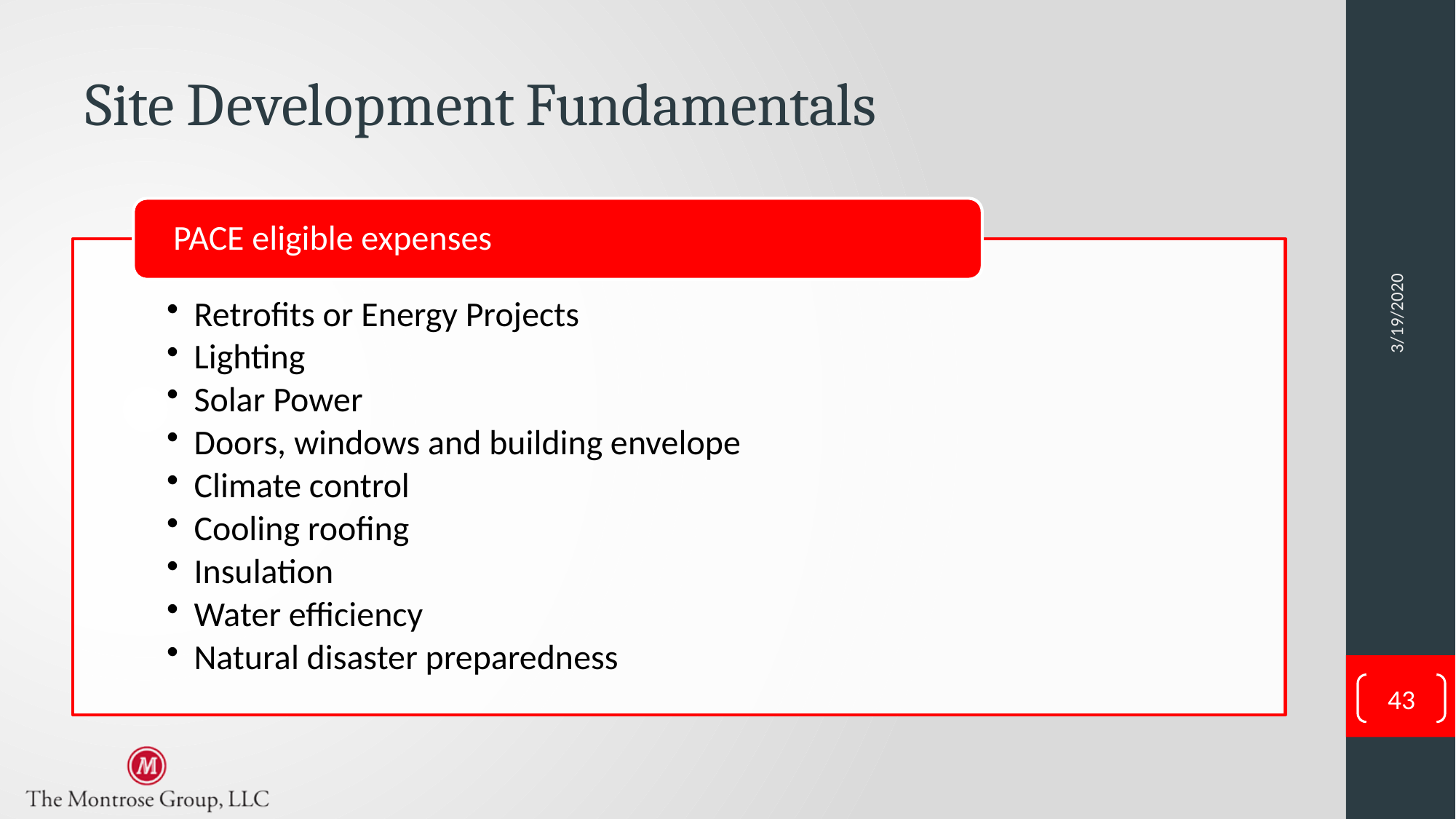

# Site Development Fundamentals
3/19/2020
Retrofits or Energy Projects
Lighting
Solar Power
Doors, windows and building envelope
Climate control
Cooling roofing
Insulation
Water efficiency
Natural disaster preparedness
PACE eligible expenses
43